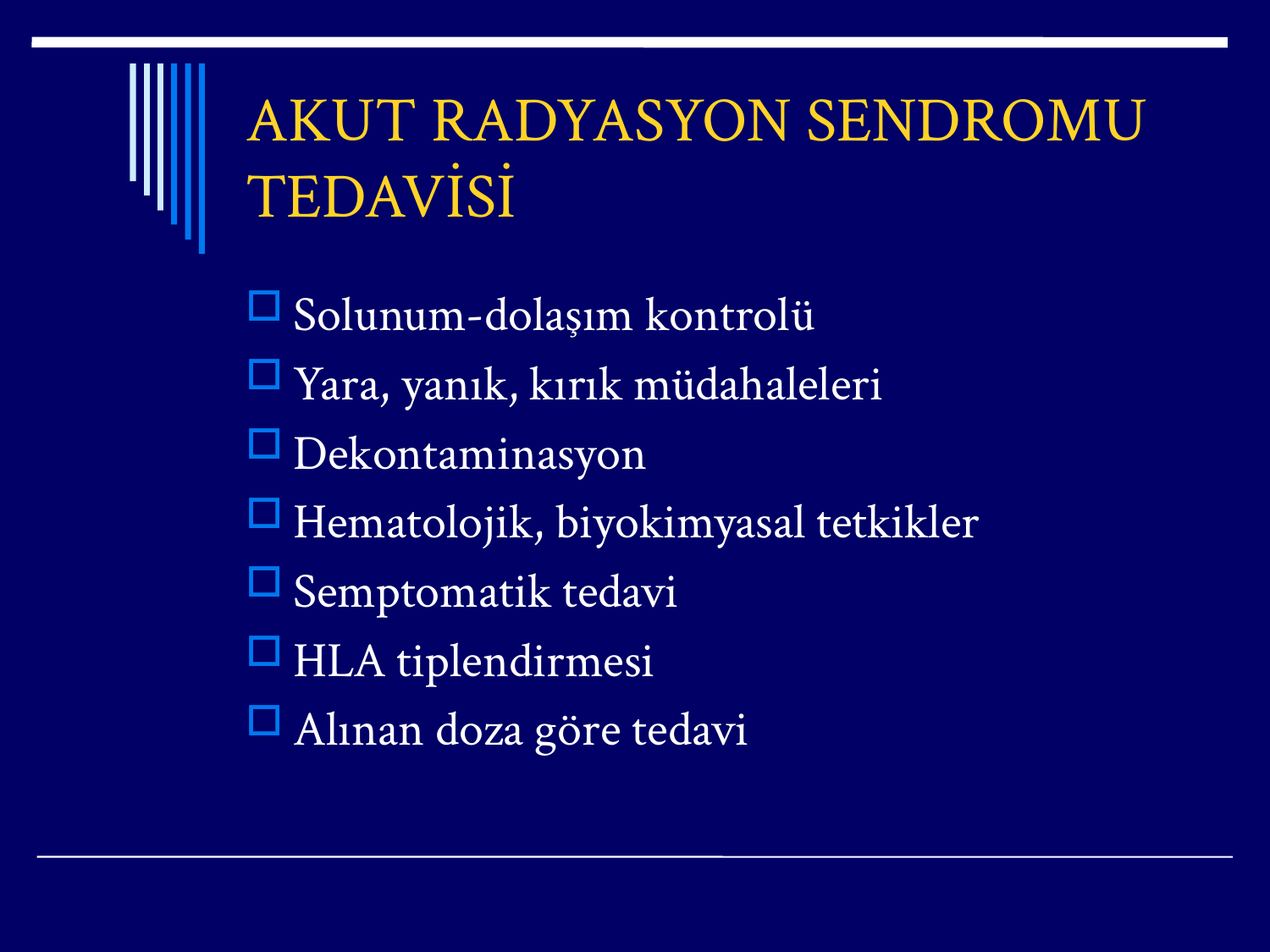

# AKUT RADYASYON SENDROMU TEDAVİSİ
Solunum-dolaşım kontrolü
Yara, yanık, kırık müdahaleleri
Dekontaminasyon
Hematolojik, biyokimyasal tetkikler
Semptomatik tedavi
HLA tiplendirmesi
Alınan doza göre tedavi